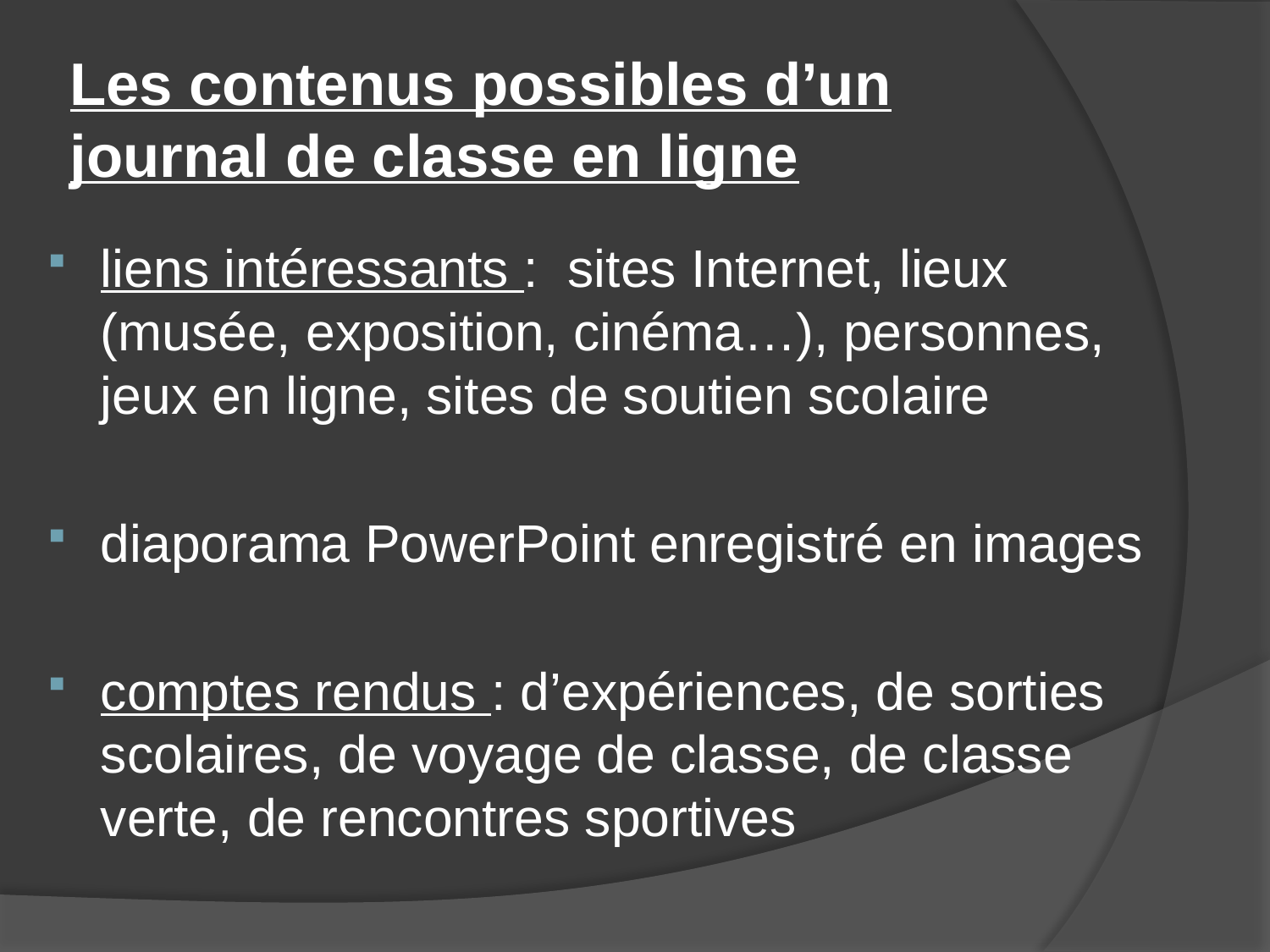

# Les contenus possibles d’un journal de classe en ligne
liens intéressants :  sites Internet, lieux (musée, exposition, cinéma…), personnes, jeux en ligne, sites de soutien scolaire

diaporama PowerPoint enregistré en images

comptes rendus : d’expériences, de sorties scolaires, de voyage de classe, de classe verte, de rencontres sportives